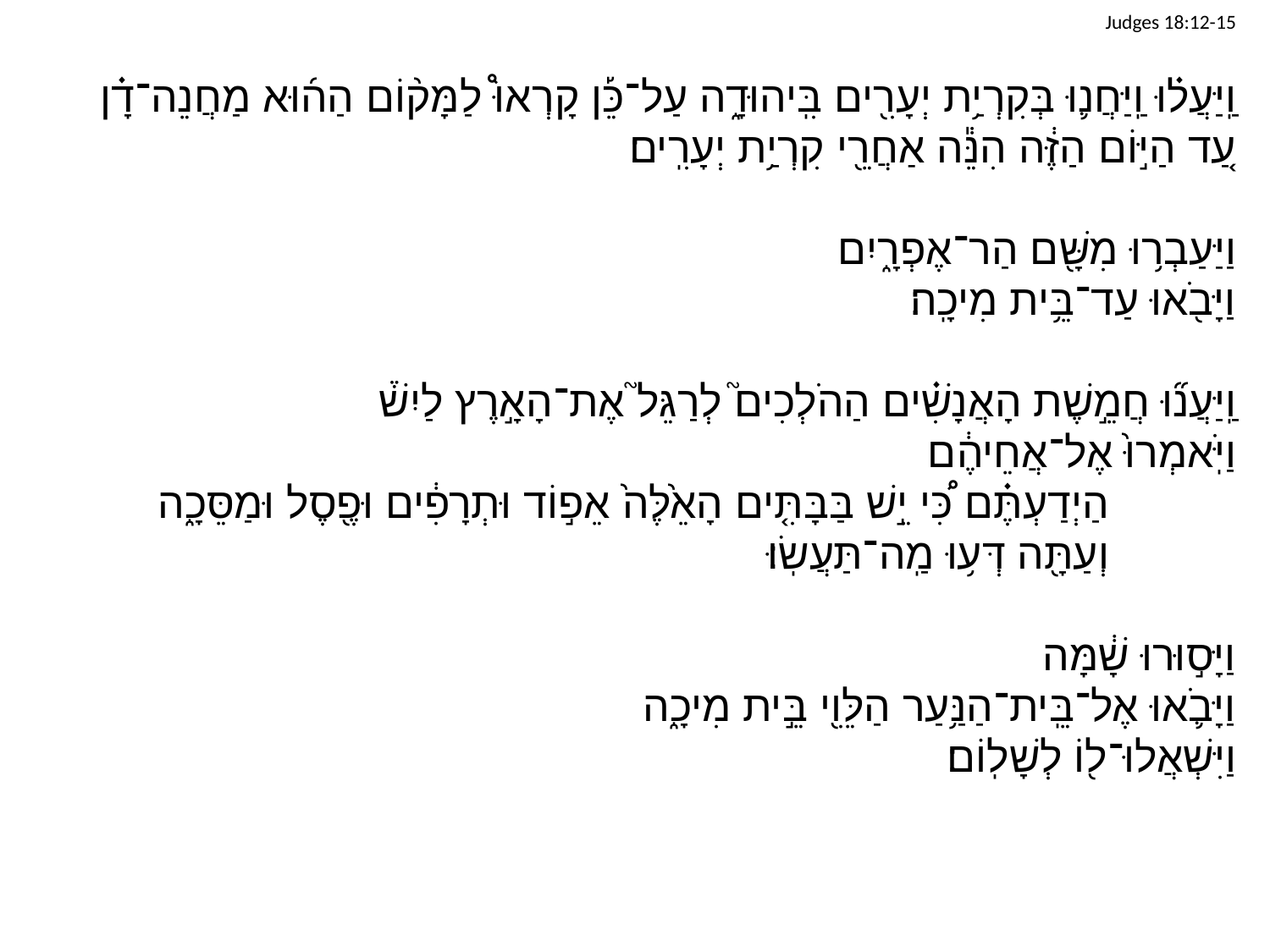

# Judges 18:12-15
וַֽיַּעֲל֗וּ וַֽיַּחֲנ֛וּ בְּקִרְיַ֥ת יְעָרִ֖ים בִּֽיהוּדָ֑ה עַל־כֵּ֡ן קָרְאוּ֩ לַמָּק֨וֹם הַה֜וּא מַחֲנֵה־דָ֗ן עַ֚ד הַיּ֣וֹם הַזֶּ֔ה הִנֵּ֕ה אַחֲרֵ֖י קִרְיַ֥ת יְעָרִֽים׃

וַיַּעַבְר֥וּ מִשָּׁ֖ם הַר־אֶפְרָ֑יִם
וַיָּבֹ֖אוּ עַד־בֵּ֥ית מִיכָֽה׃

וַֽיַּעֲנ֞וּ חֲמֵ֣שֶׁת הָאֲנָשִׁ֗ים הַהֹלְכִים֮ לְרַגֵּל֮ אֶת־הָאָ֣רֶץ לַיִשׁ֒
וַיֹּֽאמְרוּ֙ אֶל־אֲחֵיהֶ֔ם
		הַיְדַעְתֶּ֗ם כִּ֠י יֵ֣שׁ בַּבָּתִּ֤ים הָאֵ֙לֶּה֙ אֵפ֣וֹד וּתְרָפִ֔ים וּפֶ֖סֶל וּמַסֵּכָ֑ה
		וְעַתָּ֖ה דְּע֥וּ מַֽה־תַּעֲשֽׂוּ׃

וַיָּס֣וּרוּ שָׁ֔מָּה
וַיָּבֹ֛אוּ אֶל־בֵּֽית־הַנַּ֥עַר הַלֵּוִ֖י בֵּ֣ית מִיכָ֑ה
וַיִּשְׁאֲלוּ־ל֖וֹ לְשָׁלֽוֹם׃